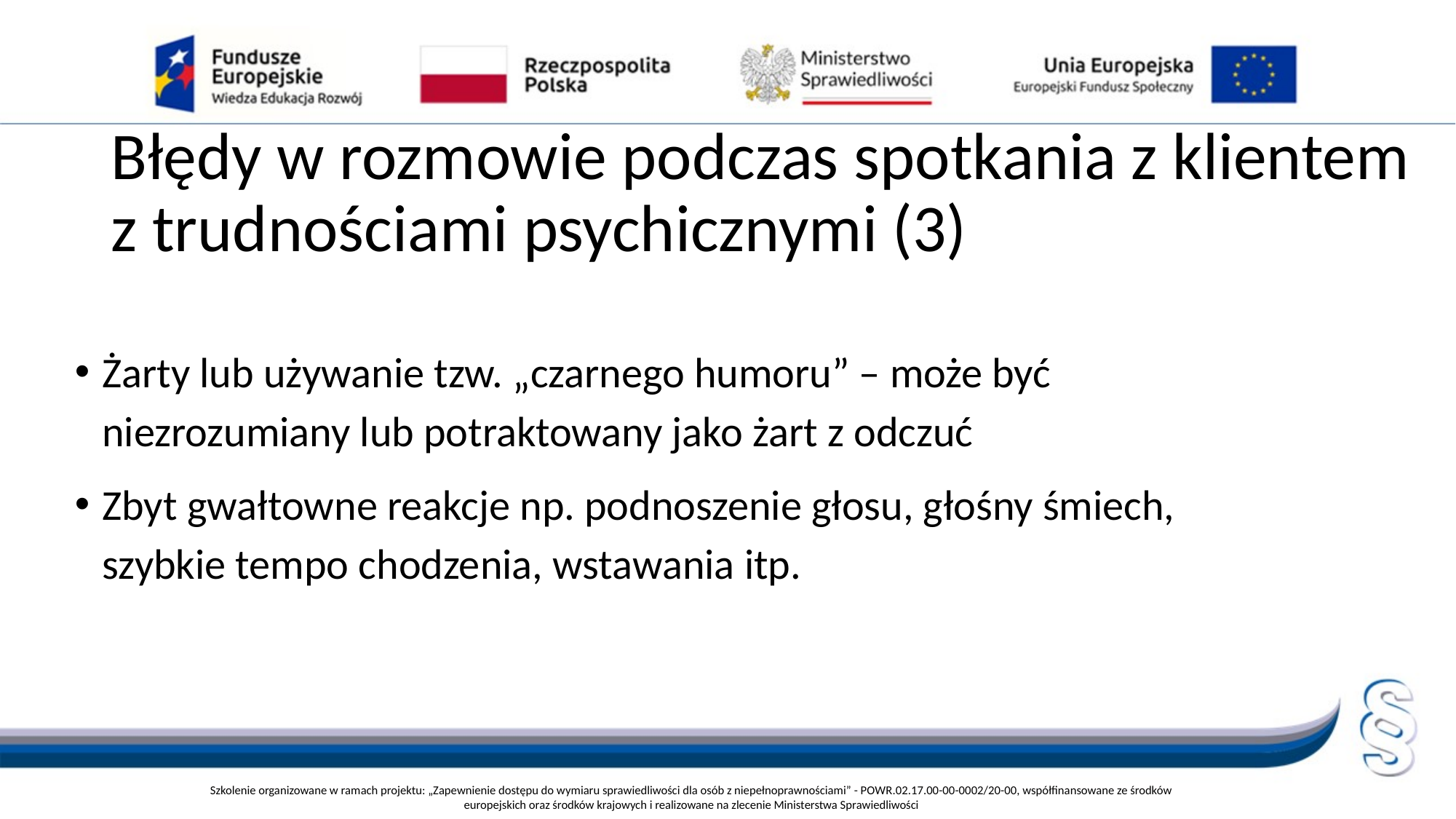

# Błędy w rozmowie podczas spotkania z klientem z trudnościami psychicznymi (3)
Żarty lub używanie tzw. „czarnego humoru” – może być niezrozumiany lub potraktowany jako żart z odczuć
Zbyt gwałtowne reakcje np. podnoszenie głosu, głośny śmiech, szybkie tempo chodzenia, wstawania itp.
Szkolenie organizowane w ramach projektu: „Zapewnienie dostępu do wymiaru sprawiedliwości dla osób z niepełnoprawnościami” - POWR.02.17.00-00-0002/20-00, współfinansowane ze środków europejskich oraz środków krajowych i realizowane na zlecenie Ministerstwa Sprawiedliwości